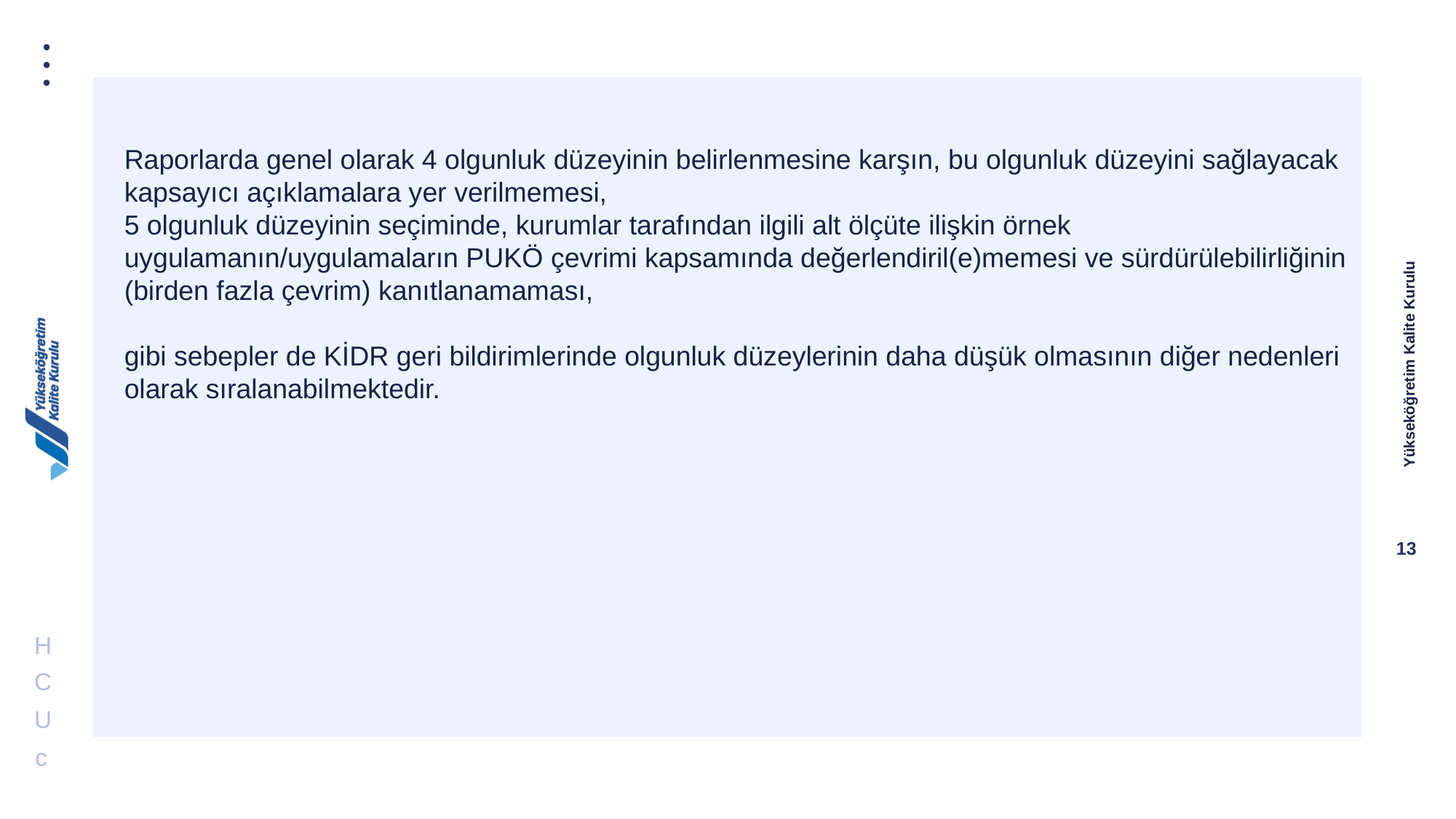

Raporlarda genel olarak 4 olgunluk düzeyinin belirlenmesine karşın, bu olgunluk düzeyini sağlayacak kapsayıcı açıklamalara yer verilmemesi,
5 olgunluk düzeyinin seçiminde, kurumlar tarafından ilgili alt ölçüte ilişkin örnek uygulamanın/uygulamaların PUKÖ çevrimi kapsamında değerlendiril(e)memesi ve sürdürülebilirliğinin (birden fazla çevrim) kanıtlanamaması,

gibi sebepler de KİDR geri bildirimlerinde olgunluk düzeylerinin daha düşük olmasının diğer nedenleri olarak sıralanabilmektedir.